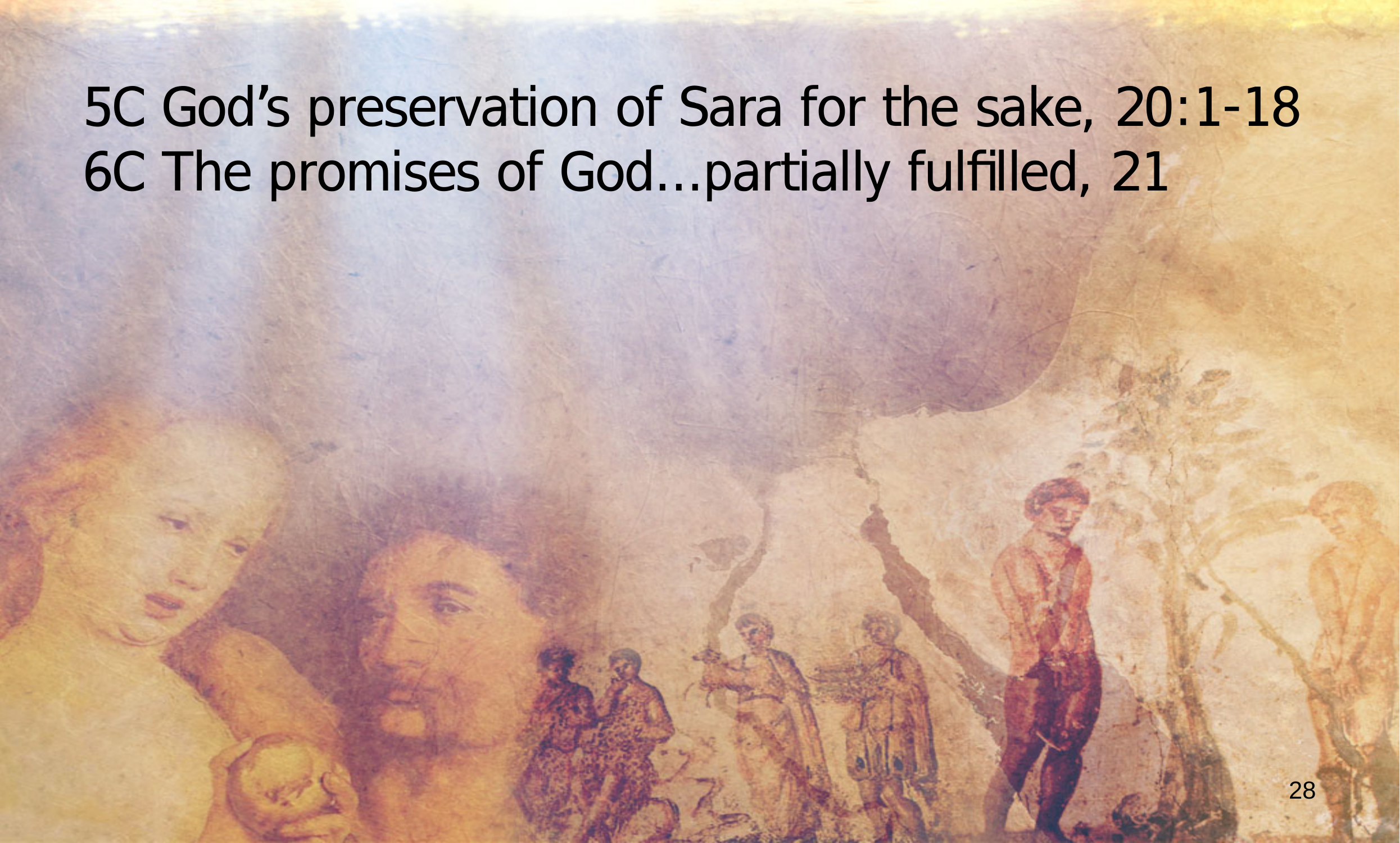

5C God’s preservation of Sara for the sake, 20:1-18
6C The promises of God...partially fulfilled, 21
28